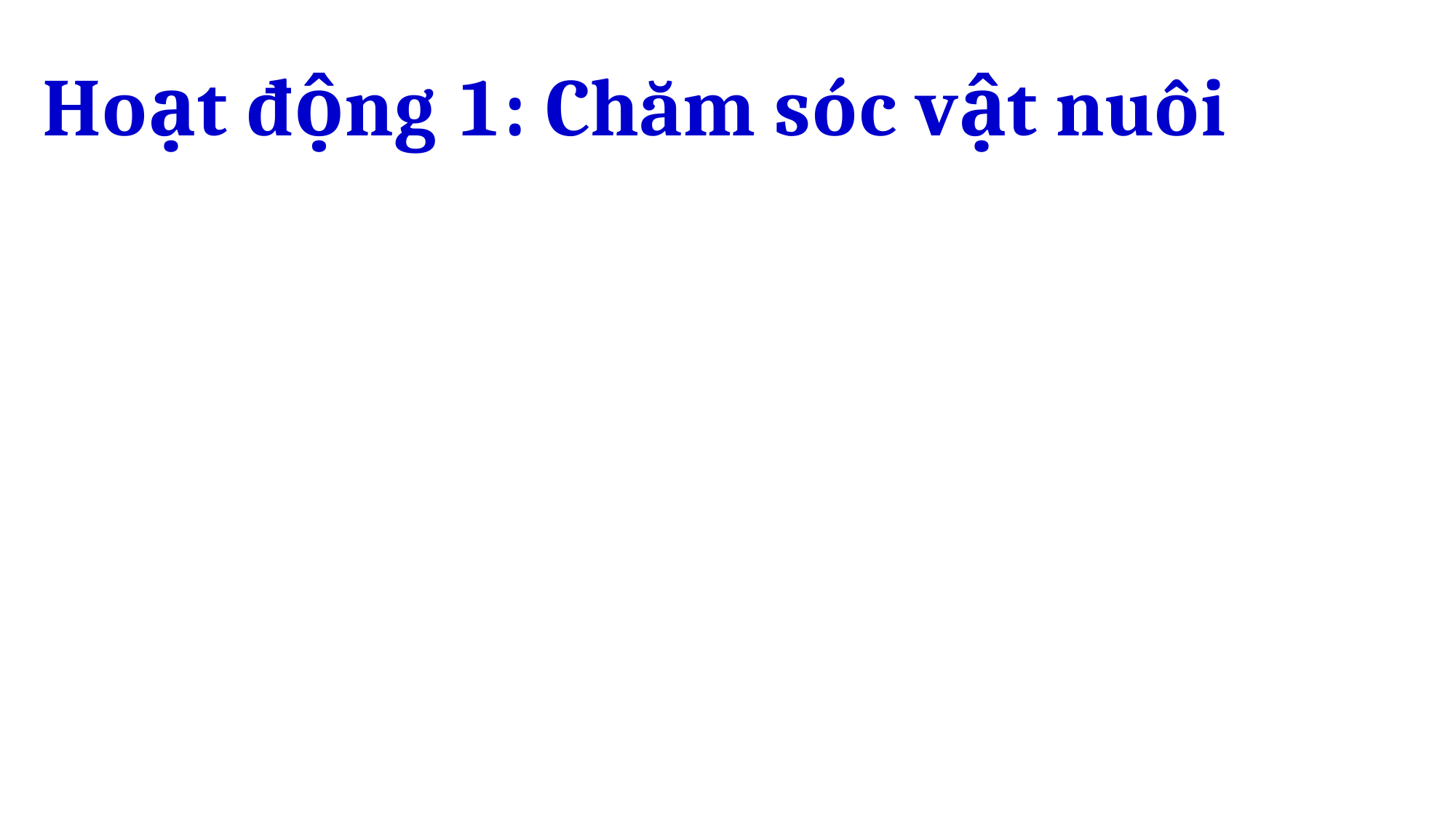

Hoạt động 1: Chăm sóc vật nuôi